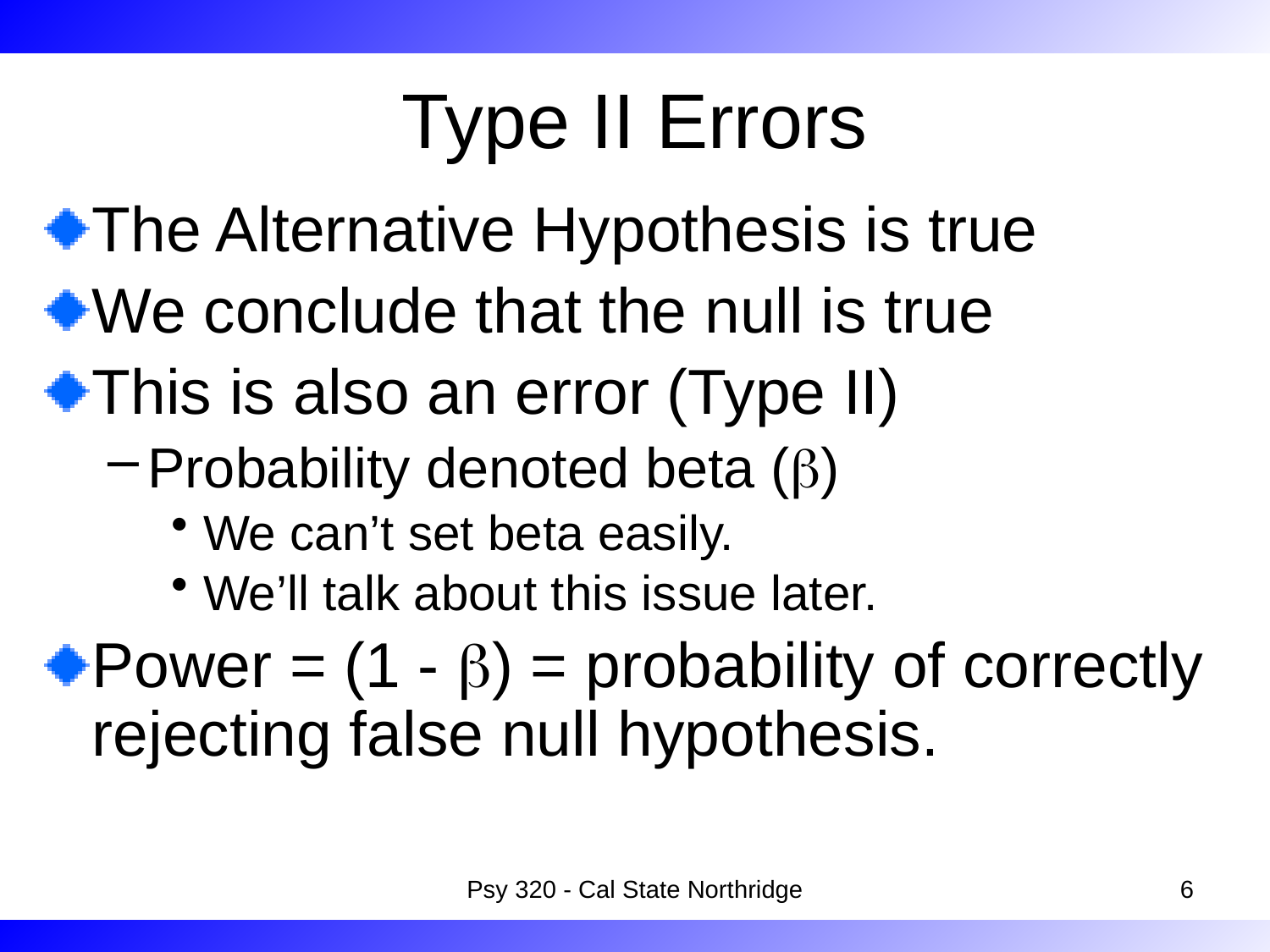

# Type II Errors
The Alternative Hypothesis is true
We conclude that the null is true
This is also an error (Type II)
Probability denoted beta (β)
We can’t set beta easily.
We’ll talk about this issue later.
Power = (1 - β) = probability of correctly rejecting false null hypothesis.
Psy 320 - Cal State Northridge
6